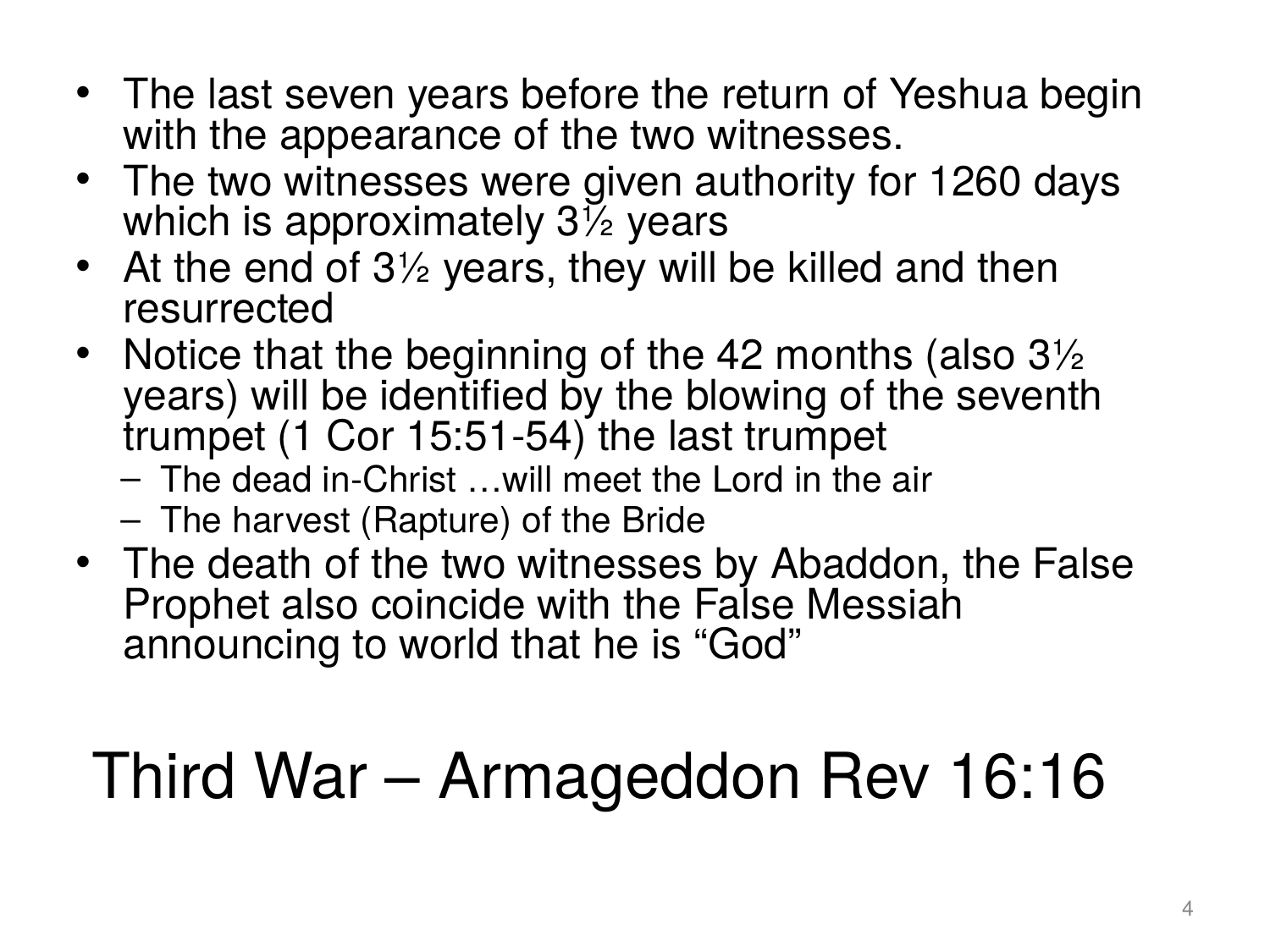

The last seven years before the return of Yeshua begin with the appearance of the two witnesses.
The two witnesses were given authority for 1260 days which is approximately 3½ years
At the end of 3½ years, they will be killed and then resurrected
Notice that the beginning of the 42 months (also 3½ years) will be identified by the blowing of the seventh trumpet (1 Cor 15:51-54) the last trumpet
The dead in-Christ …will meet the Lord in the air
The harvest (Rapture) of the Bride
The death of the two witnesses by Abaddon, the False Prophet also coincide with the False Messiah announcing to world that he is “God”
# Third War – Armageddon Rev 16:16
4